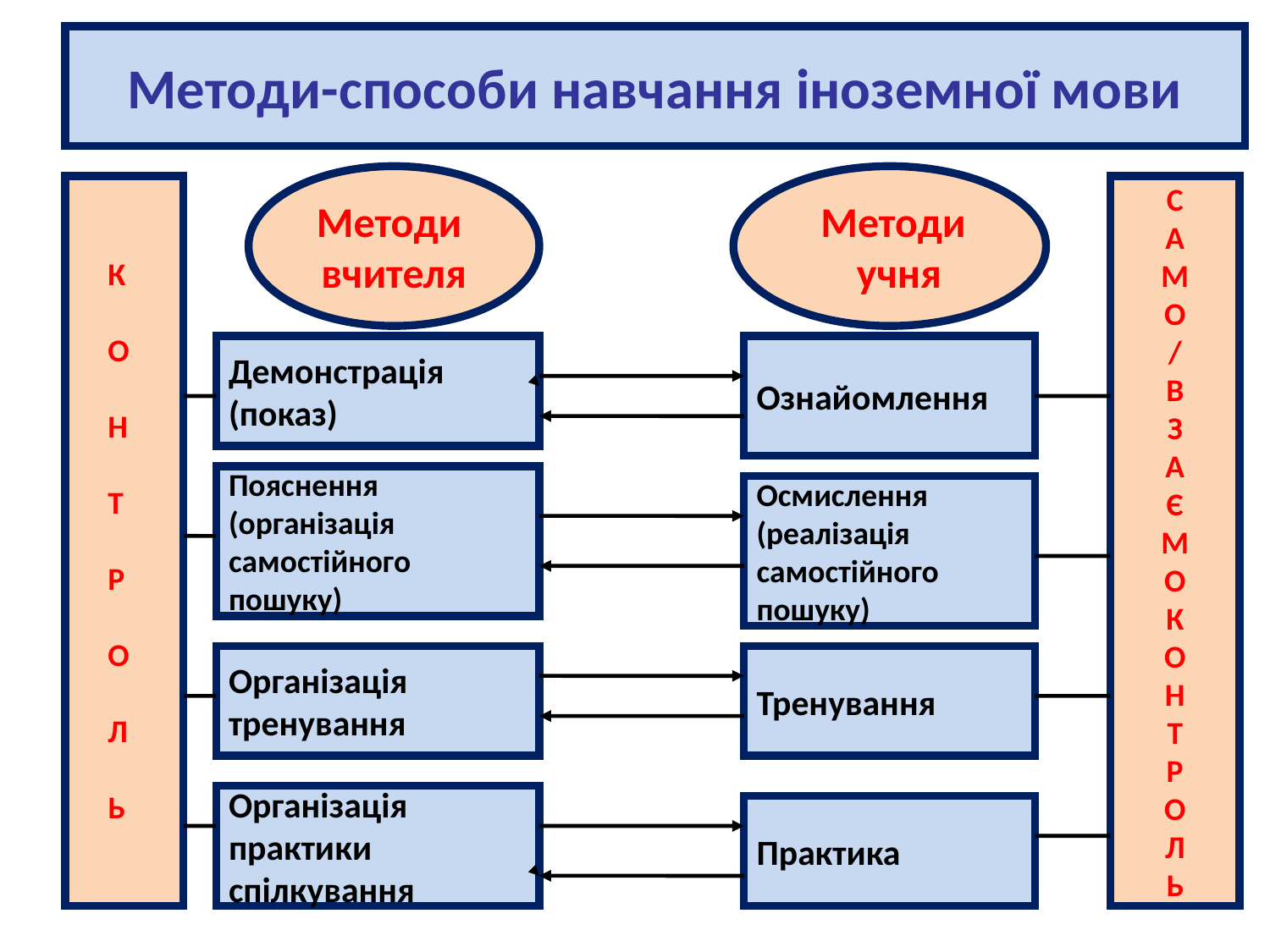

Методи-способи навчання іноземної мови
Методи
вчителя
 Методи
  учня

С
А
М
О
/
В
З
А
Є
М
О
К
О
Н
Т
Р
О
Л
Ь
К

О

Н

Т

Р

О

Л

Ь
Демонстрація
(показ)
Ознайомлення

Пояснення
(організація
самостійного
пошуку)
Осмислення
(реалізація
самостійного
пошуку)

Організація
тренування
Тренування

Організація
практики
спілкування
Практика